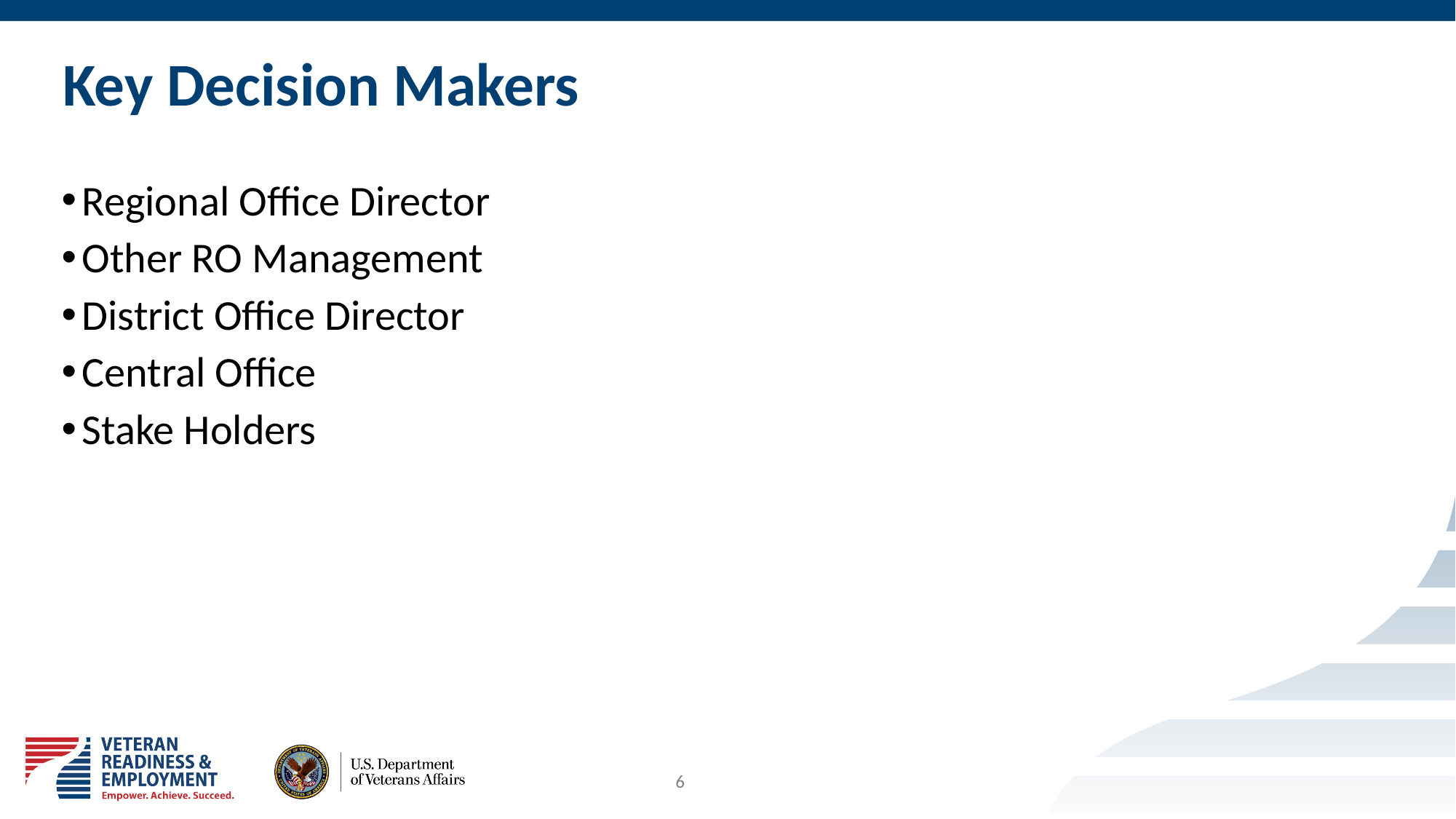

# Key Decision Makers
Regional Office Director
Other RO Management
District Office Director
Central Office
Stake Holders
6